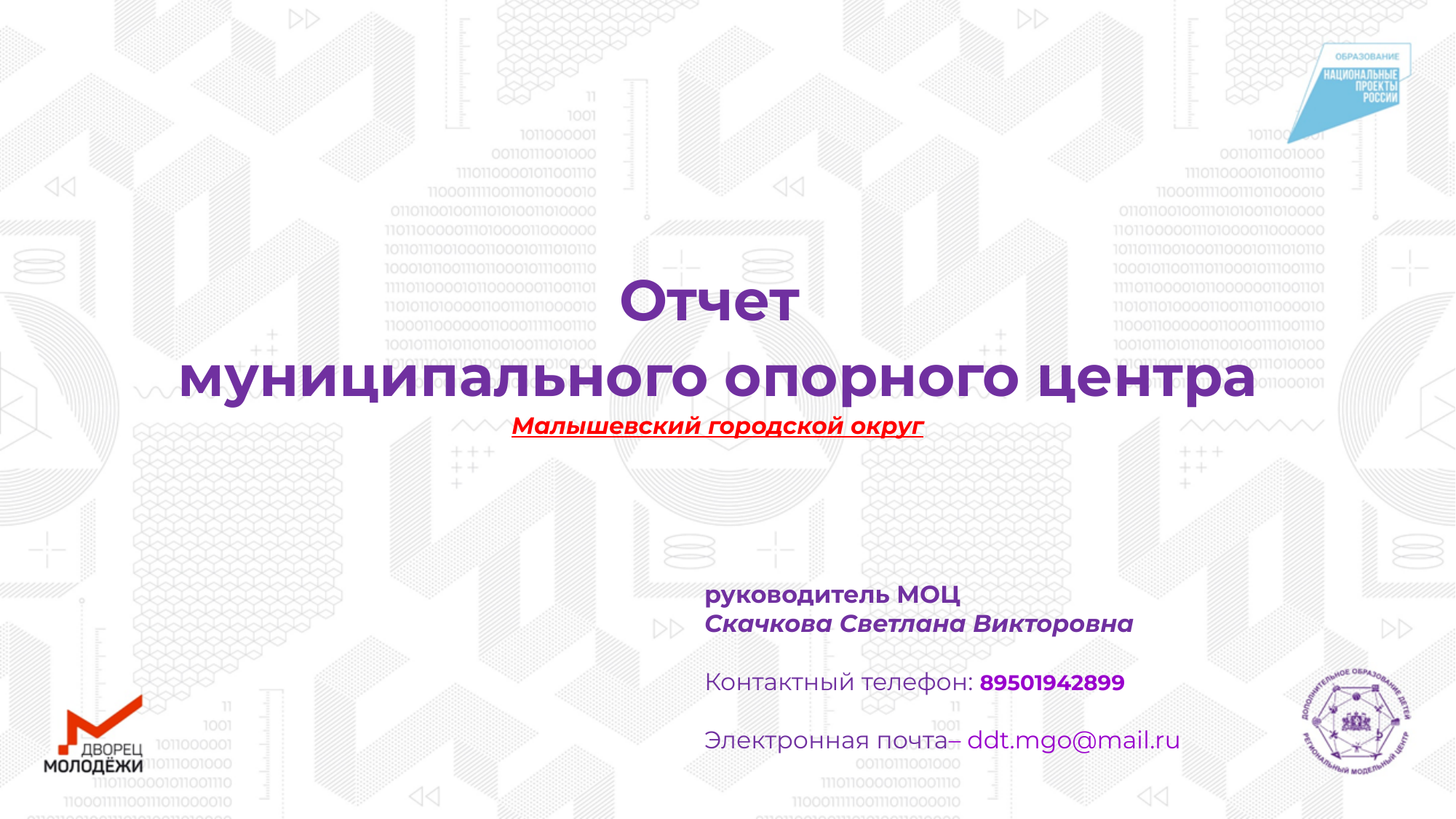

Отчет
муниципального опорного центра
Малышевский городской округ
руководитель МОЦ
Скачкова Светлана Викторовна

Контактный телефон: 89501942899

Электронная почта– ddt.mgo@mail.ru